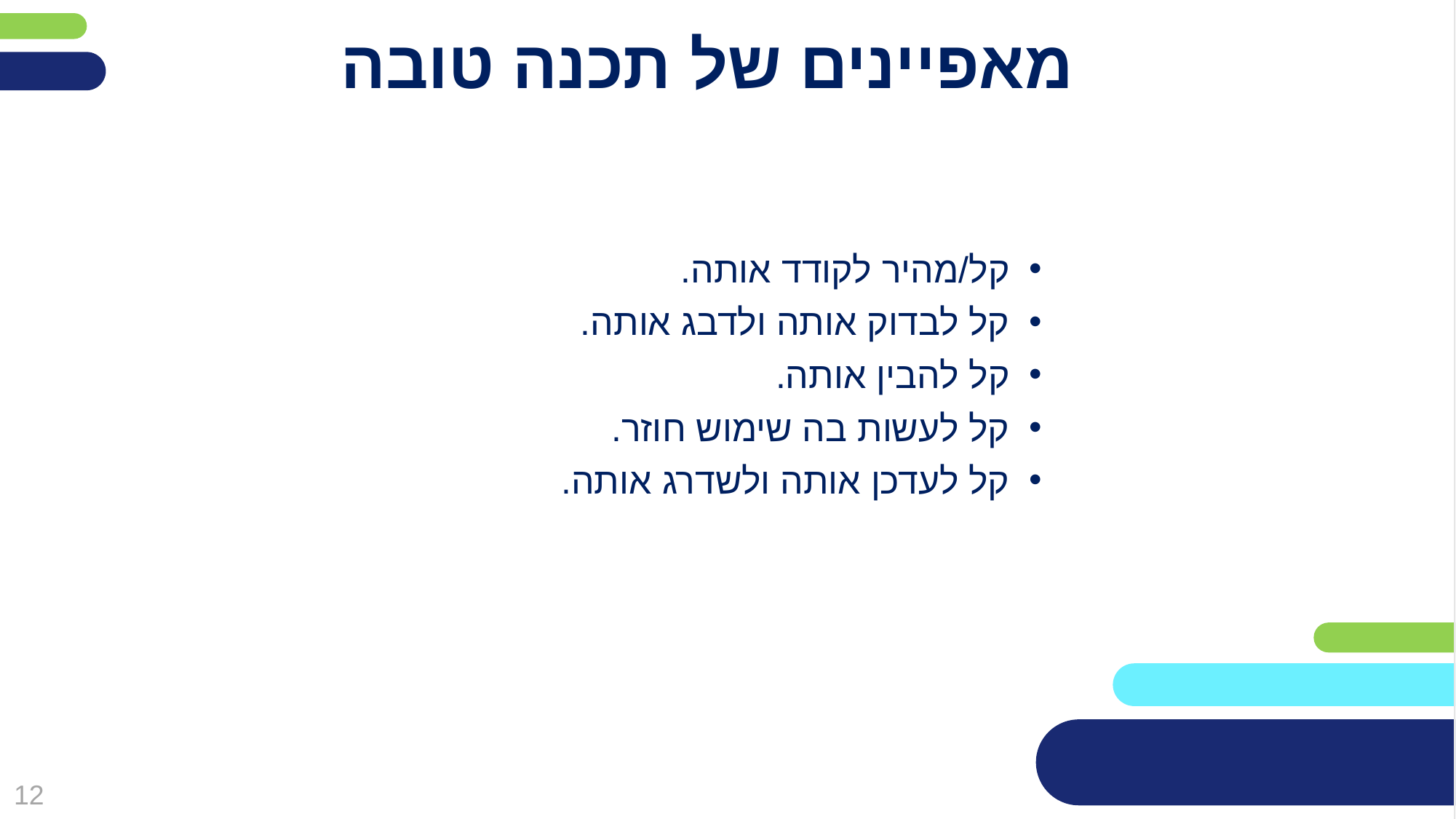

# מאפיינים של תכנה טובה
קל/מהיר לקודד אותה.
קל לבדוק אותה ולדבג אותה.
קל להבין אותה.
קל לעשות בה שימוש חוזר.
קל לעדכן אותה ולשדרג אותה.